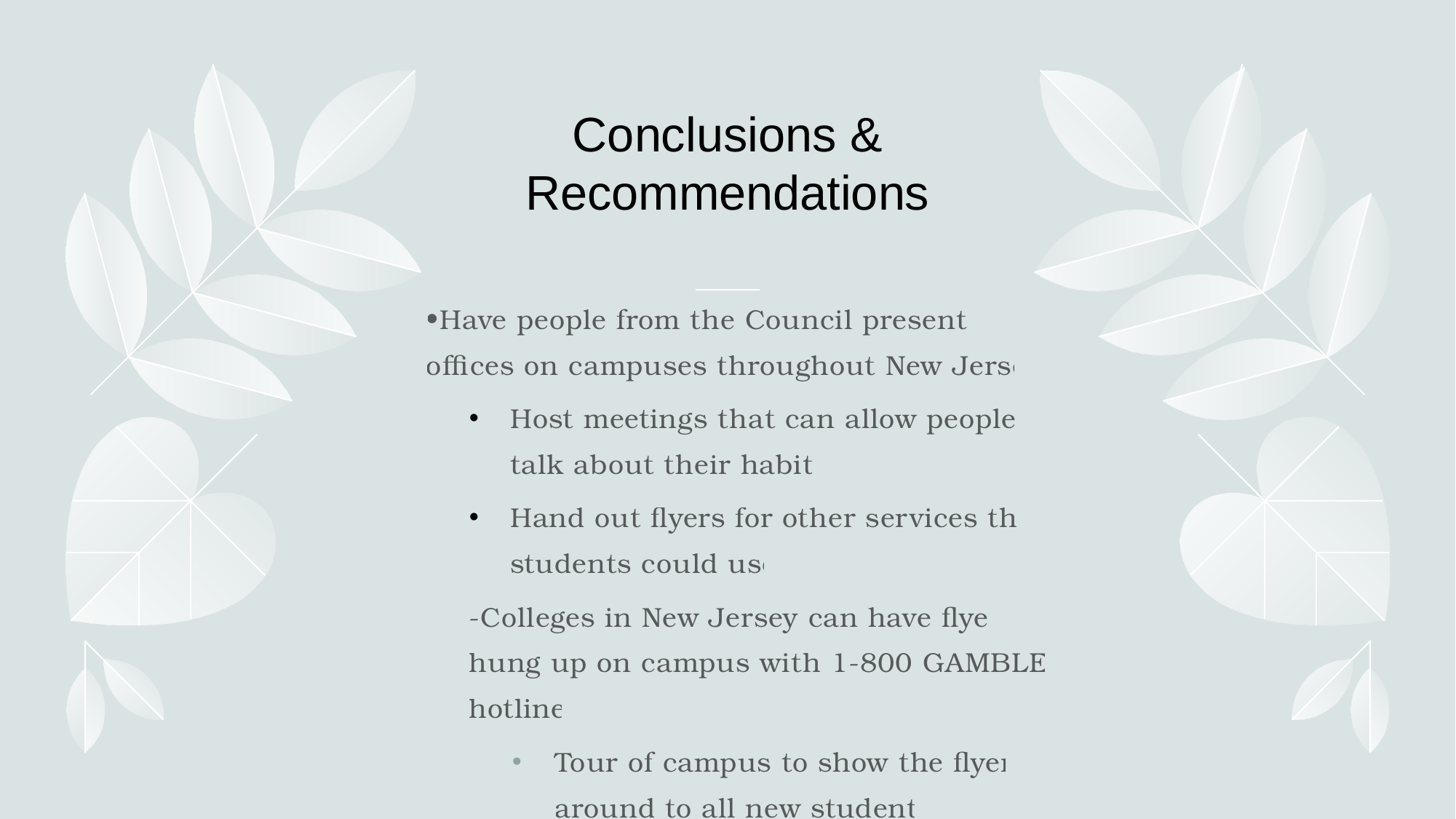

# Conclusions & Recommendations

•Have people from the Council present in offices on campuses throughout New Jersey
Host meetings that can allow people to talk about their habits
Hand out flyers for other services that students could use
-Colleges in New Jersey can have flyers hung up on campus with 1-800 GAMBLER hotline
Tour of campus to show the flyers around to all new students